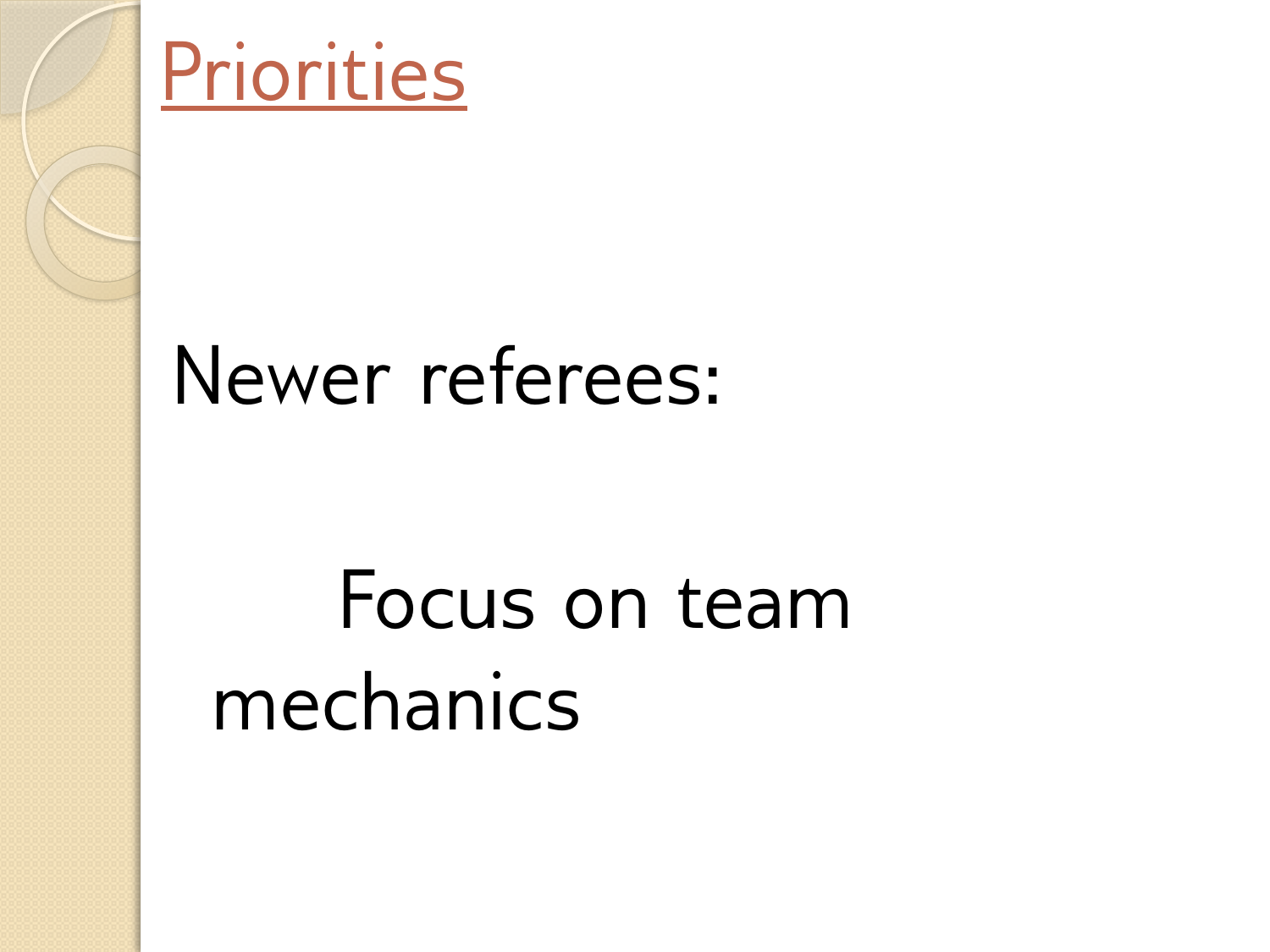

# Priorities

Newer referees:

		Focus on team mechanics